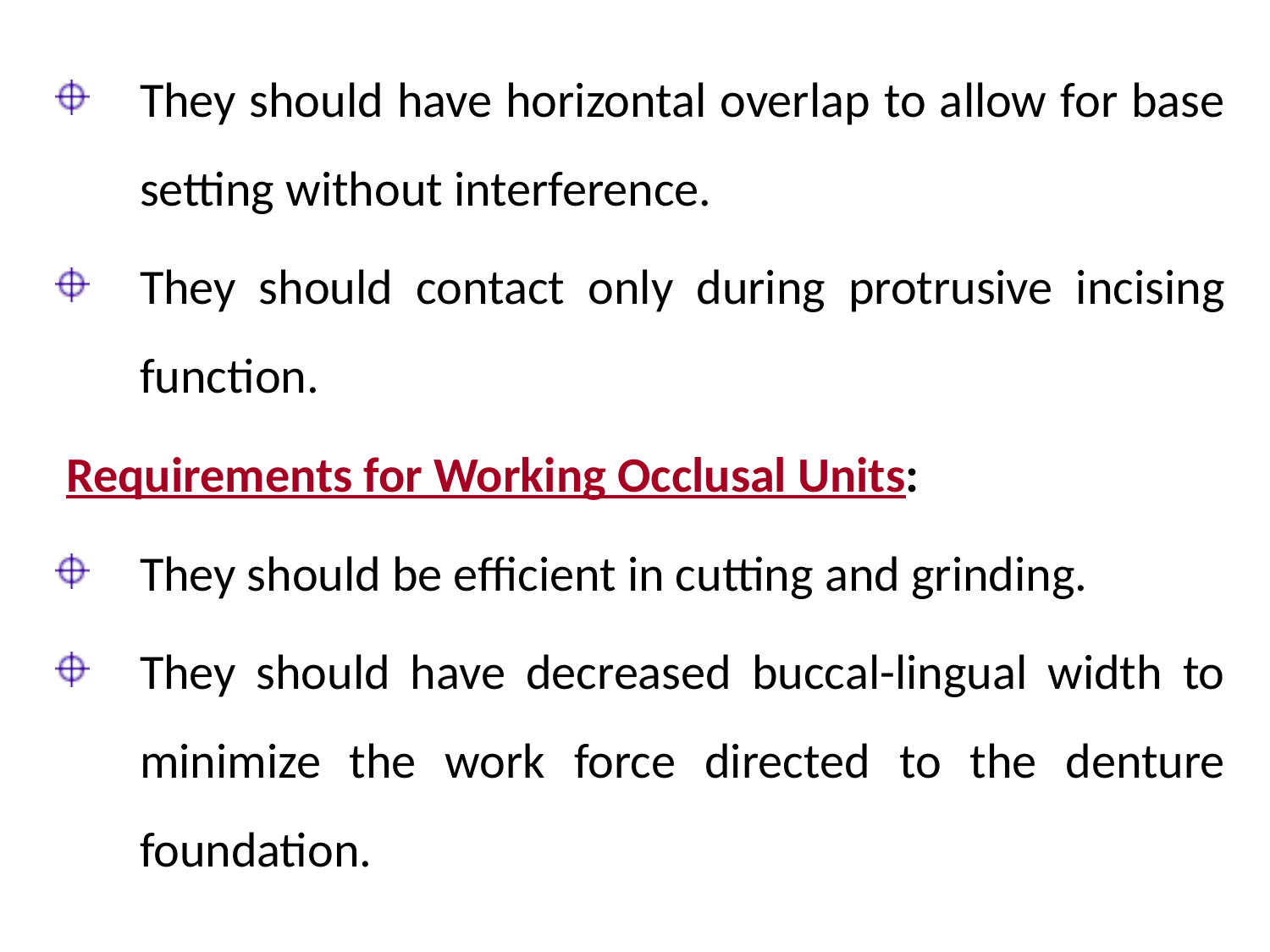

They should have horizontal overlap to allow for base setting without interference.
They should contact only during protrusive incising function.
 Requirements for Working Occlusal Units:
They should be efficient in cutting and grinding.
They should have decreased buccal-lingual width to minimize the work force directed to the denture foundation.